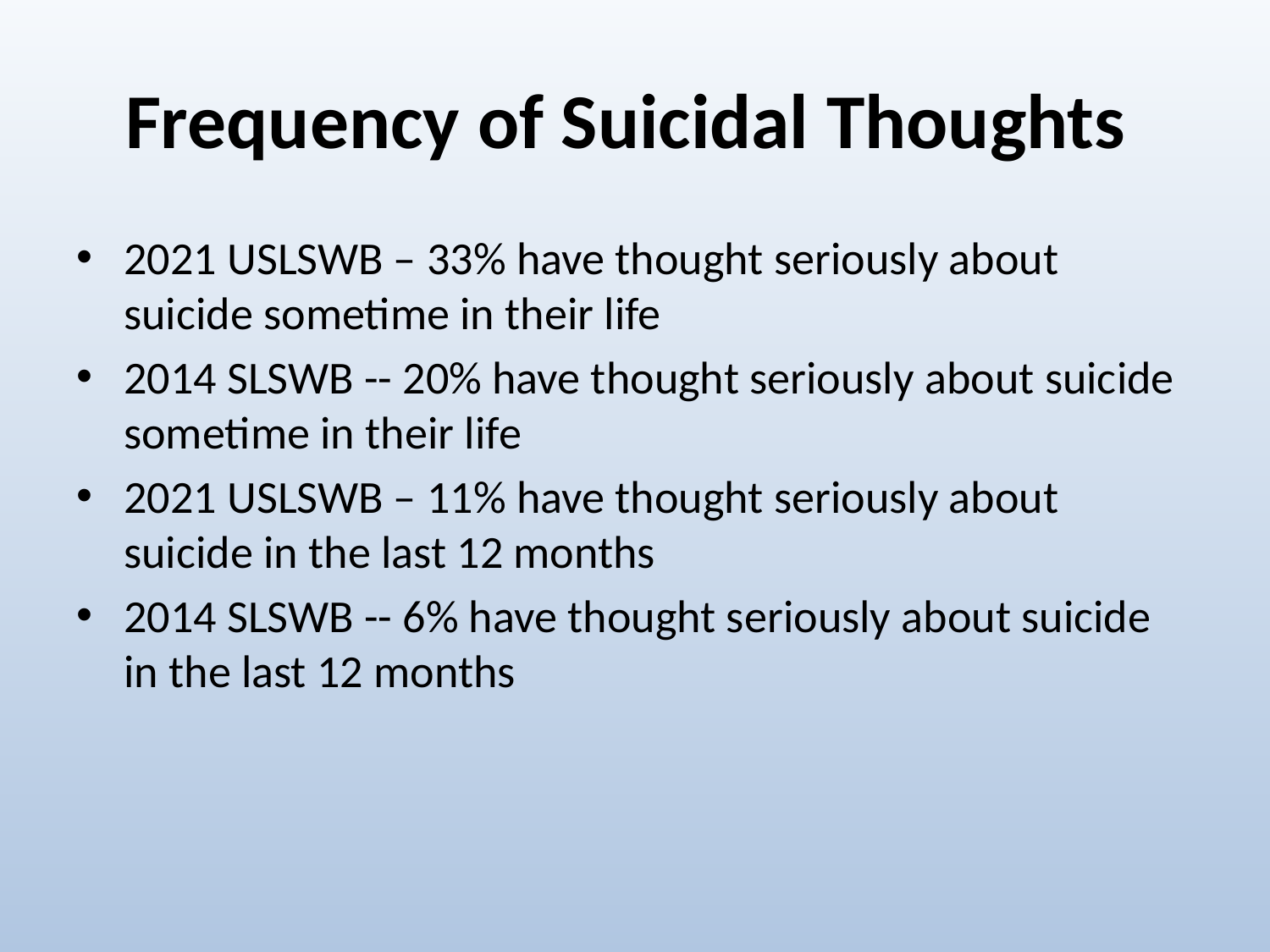

# Frequency of Suicidal Thoughts

2021 USLSWB – 33% have thought seriously about suicide sometime in their life
2014 SLSWB -- 20% have thought seriously about suicide sometime in their life
2021 USLSWB – 11% have thought seriously about suicide in the last 12 months
2014 SLSWB -- 6% have thought seriously about suicide in the last 12 months